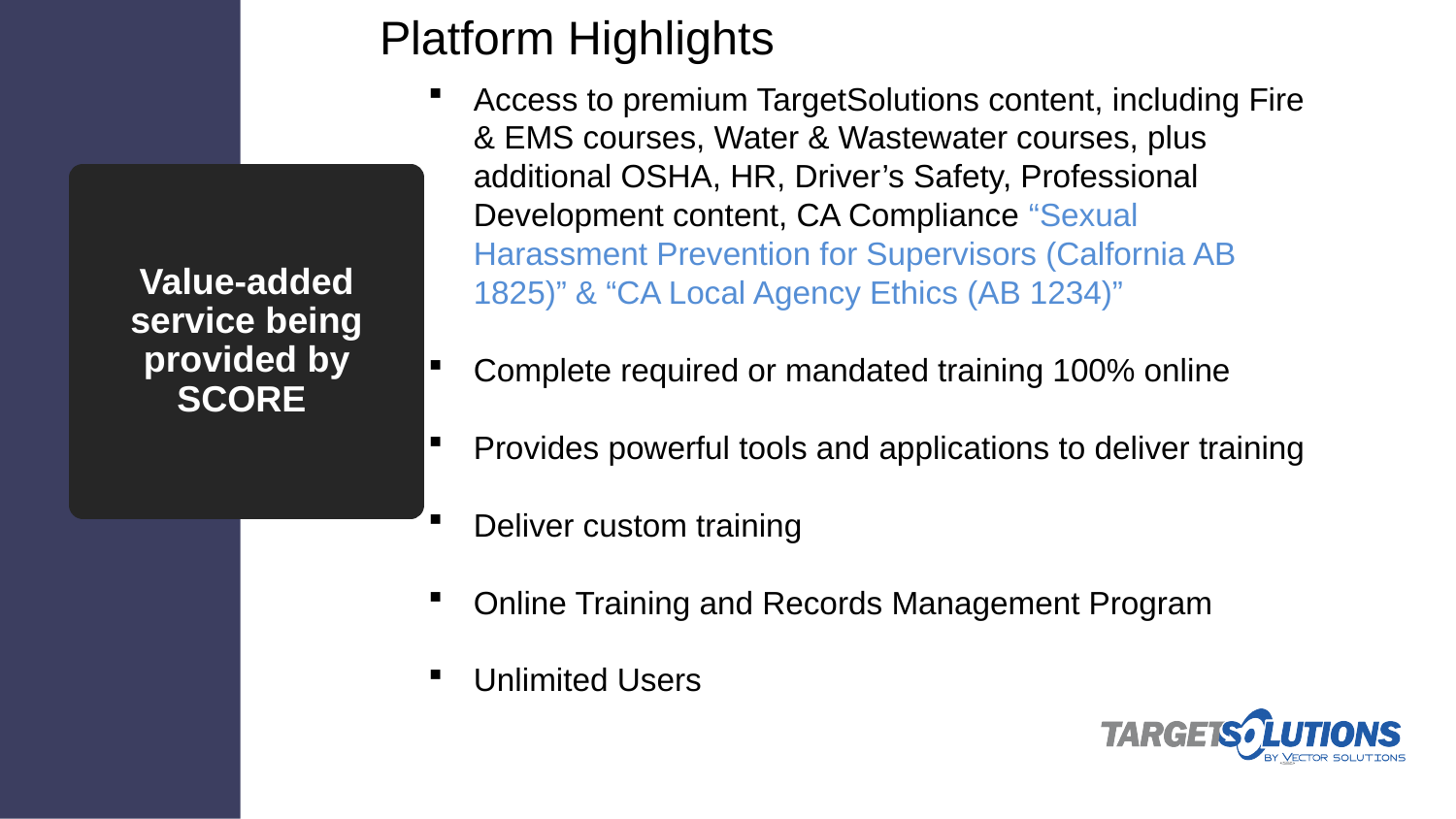

Platform Highlights
Access to premium TargetSolutions content, including Fire & EMS courses, Water & Wastewater courses, plus additional OSHA, HR, Driver’s Safety, Professional Development content, CA Compliance “Sexual Harassment Prevention for Supervisors (Calfornia AB 1825)” & “CA Local Agency Ethics (AB 1234)”

Complete required or mandated training 100% online

Provides powerful tools and applications to deliver training

Deliver custom training

Online Training and Records Management Program

Unlimited Users

# Value-added service being provided by SCORE